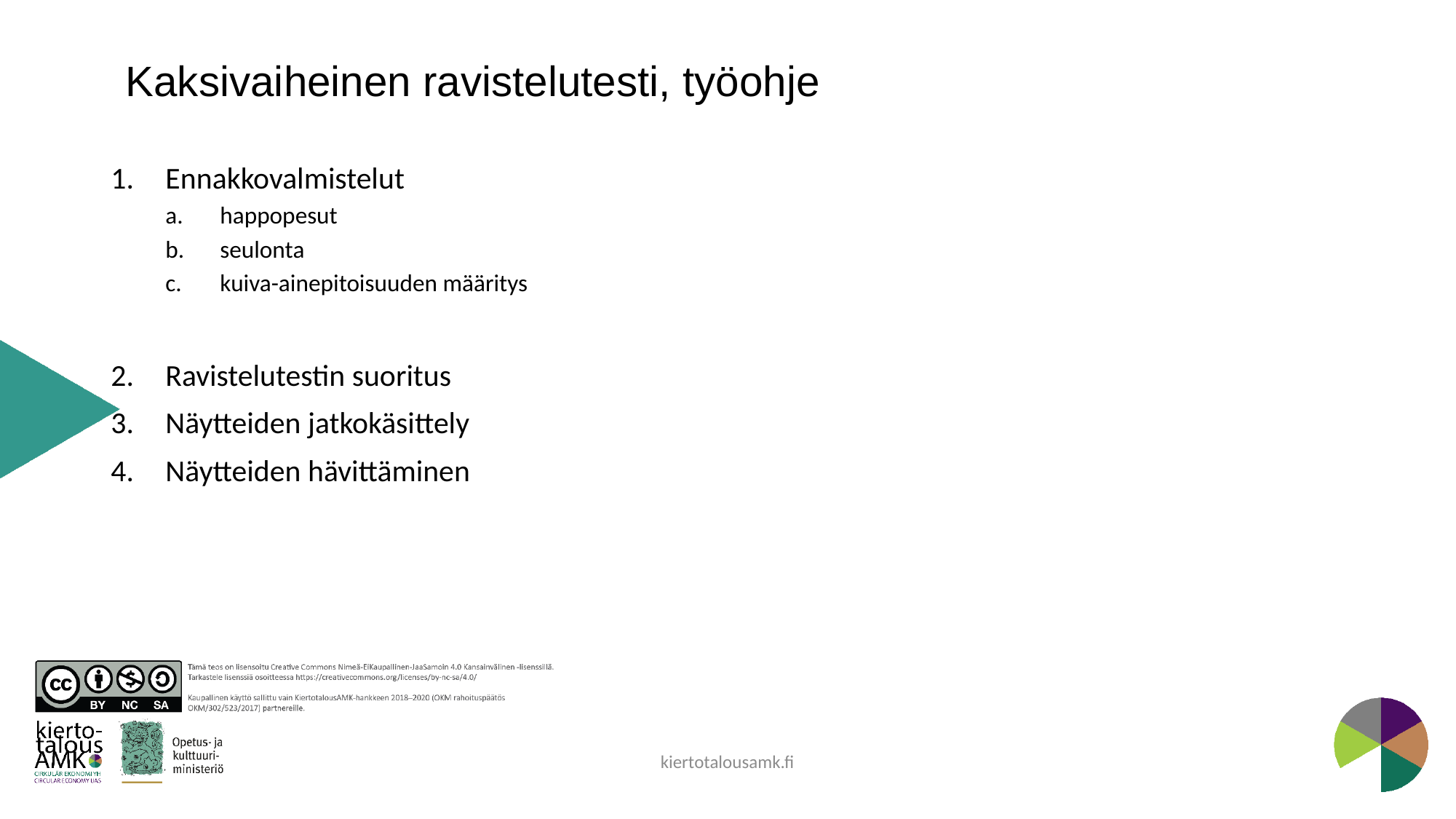

# Kaksivaiheinen ravistelutesti, työohje
Ennakkovalmistelut
happopesut
seulonta
kuiva-ainepitoisuuden määritys

Ravistelutestin suoritus
Näytteiden jatkokäsittely
Näytteiden hävittäminen

kiertotalousamk.fi